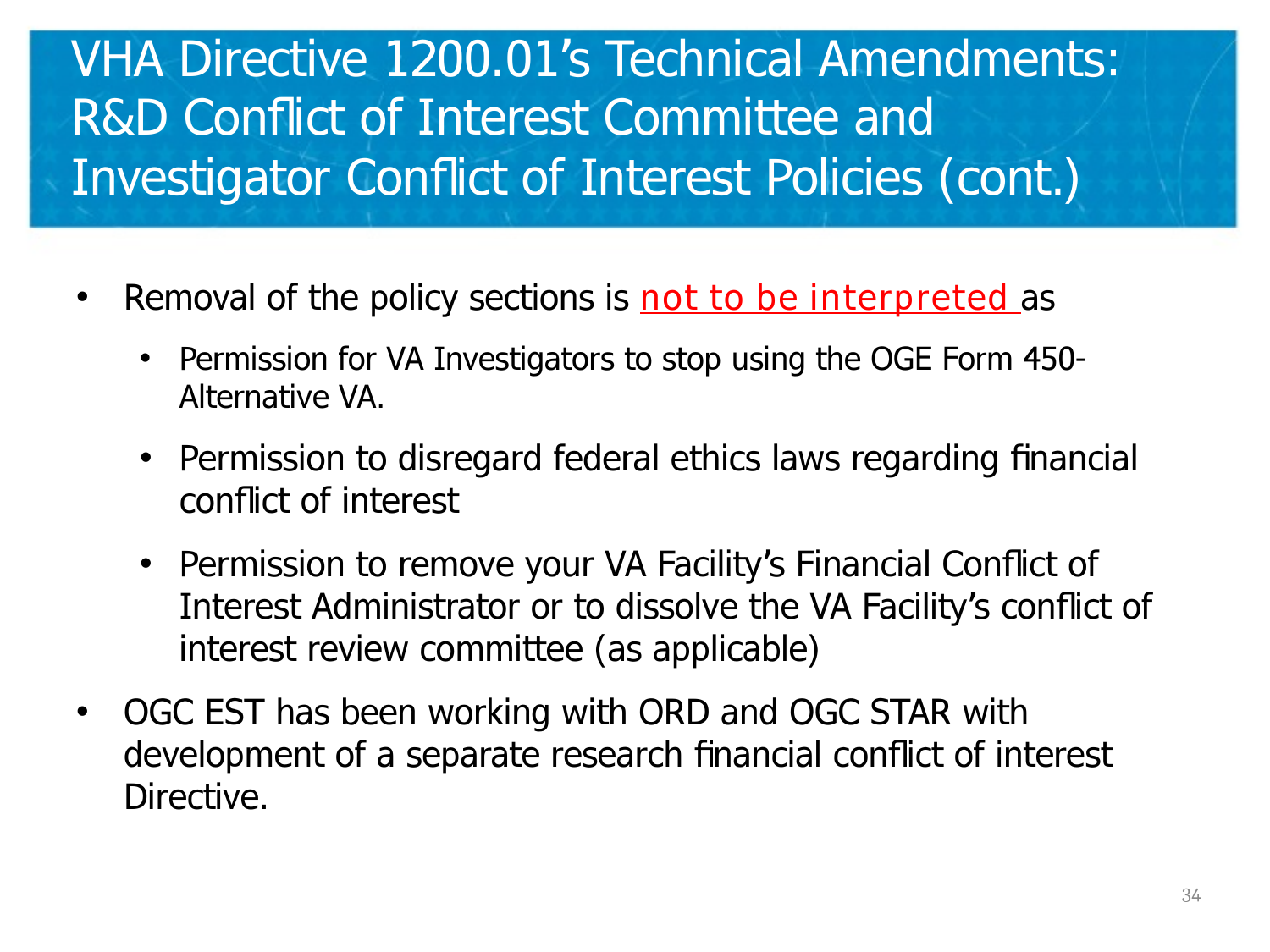

# VHA Directive 1200.01’s Technical Amendments: R&D Conflict of Interest Committee and Investigator Conflict of Interest Policies (cont.)
Removal of the policy sections is not to be interpreted as
Permission for VA Investigators to stop using the OGE Form 450-Alternative VA.
Permission to disregard federal ethics laws regarding financial conflict of interest
Permission to remove your VA Facility’s Financial Conflict of Interest Administrator or to dissolve the VA Facility’s conflict of interest review committee (as applicable)
OGC EST has been working with ORD and OGC STAR with development of a separate research financial conflict of interest Directive.